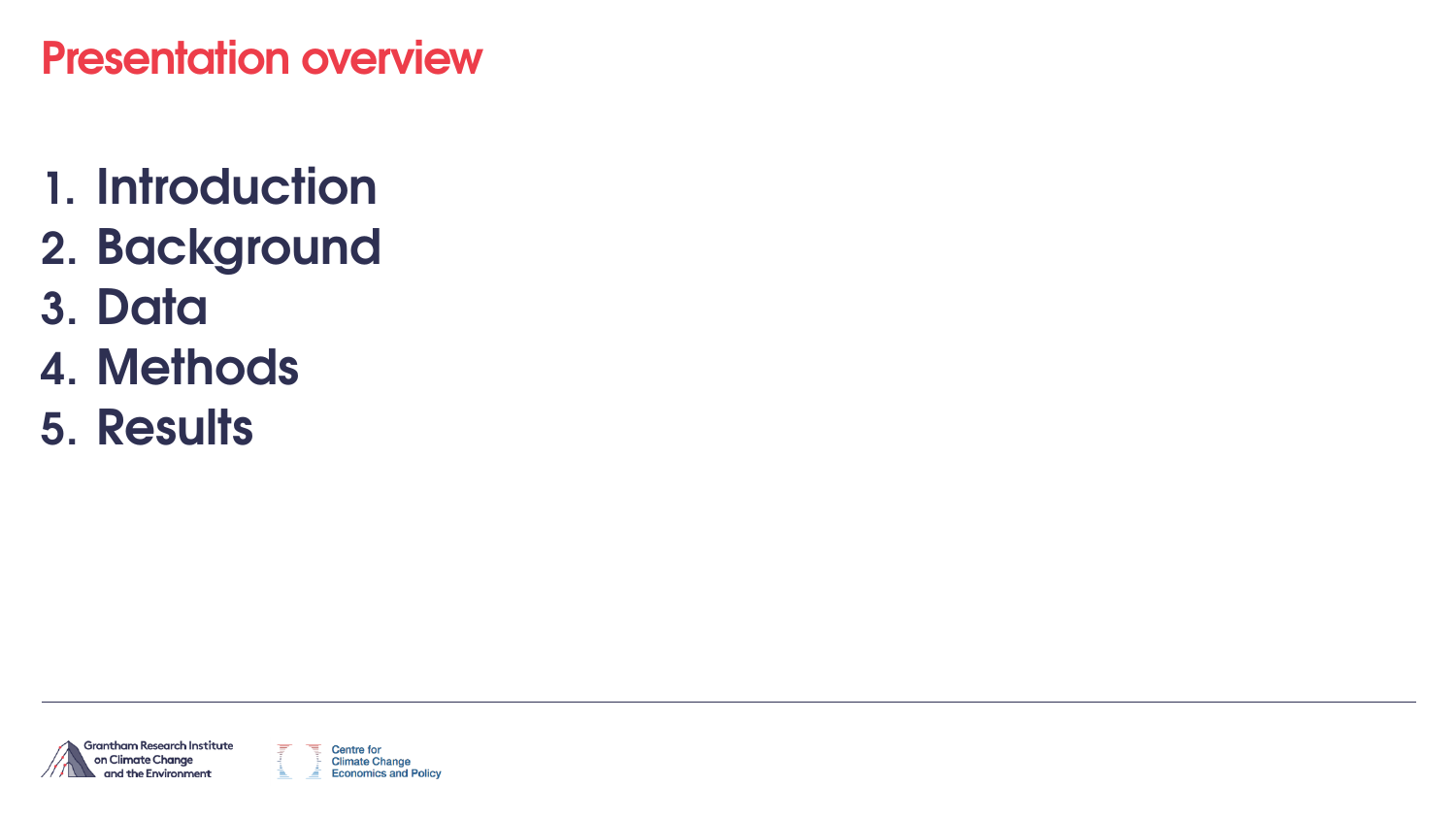

# Presentation overview
Introduction
Background
Data
Methods
Results